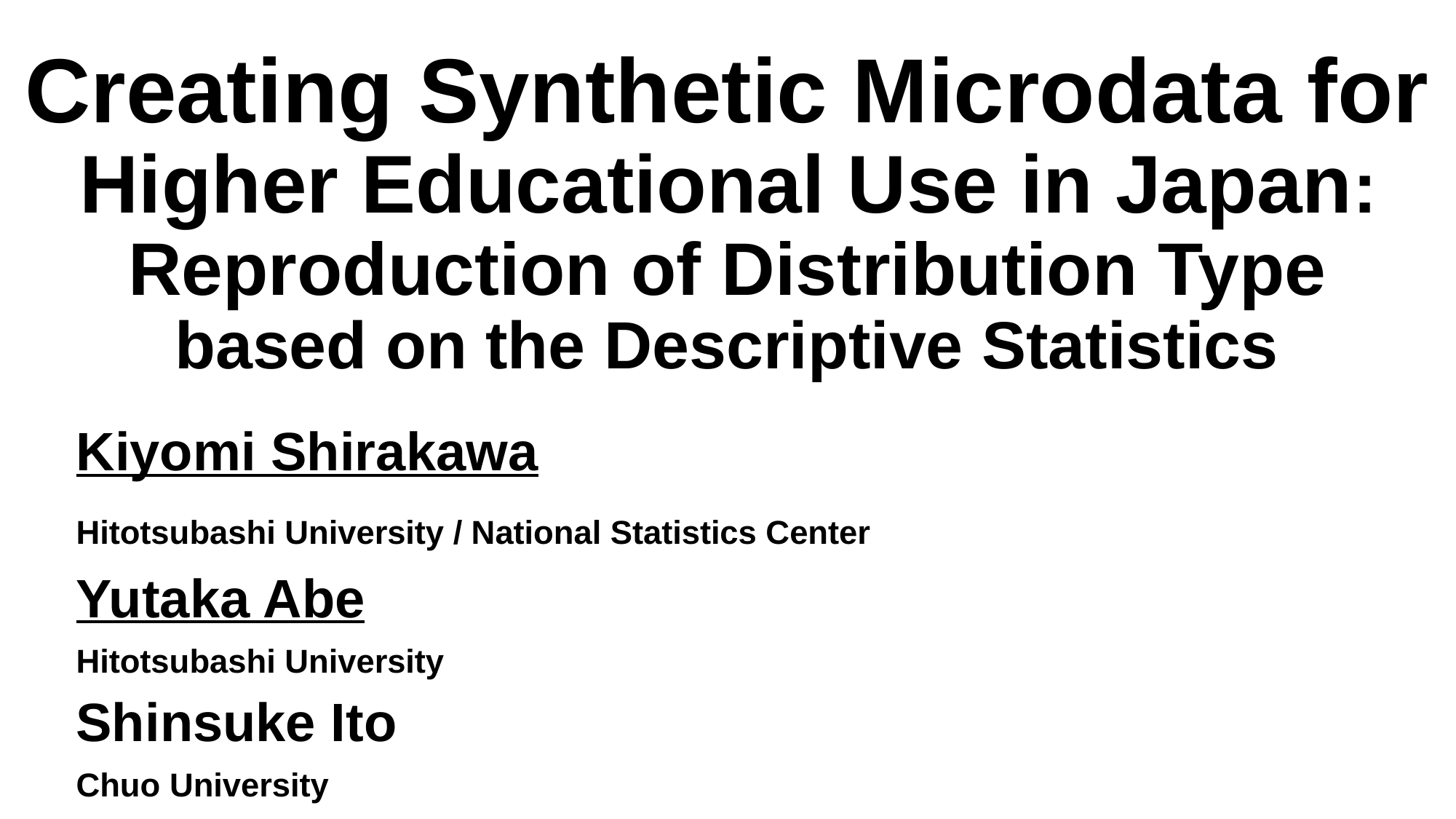

# Creating Synthetic Microdata for Higher Educational Use in Japan: Reproduction of Distribution Type based on the Descriptive Statistics
Kiyomi Shirakawa
Hitotsubashi University / National Statistics Center
Yutaka Abe
Hitotsubashi University
Shinsuke Ito
Chuo University